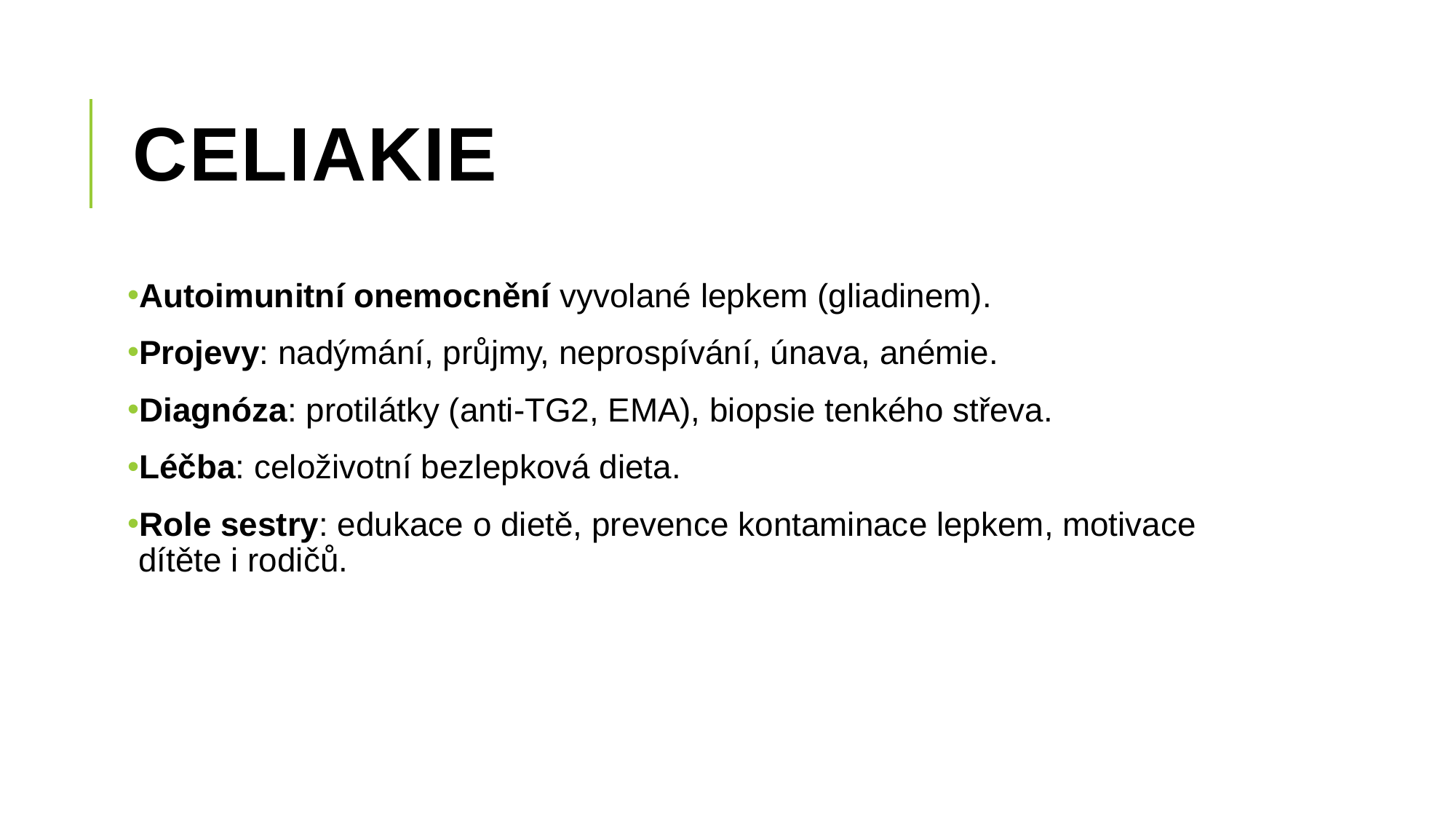

# Celiakie
Autoimunitní onemocnění vyvolané lepkem (gliadinem).
Projevy: nadýmání, průjmy, neprospívání, únava, anémie.
Diagnóza: protilátky (anti-TG2, EMA), biopsie tenkého střeva.
Léčba: celoživotní bezlepková dieta.
Role sestry: edukace o dietě, prevence kontaminace lepkem, motivace dítěte i rodičů.